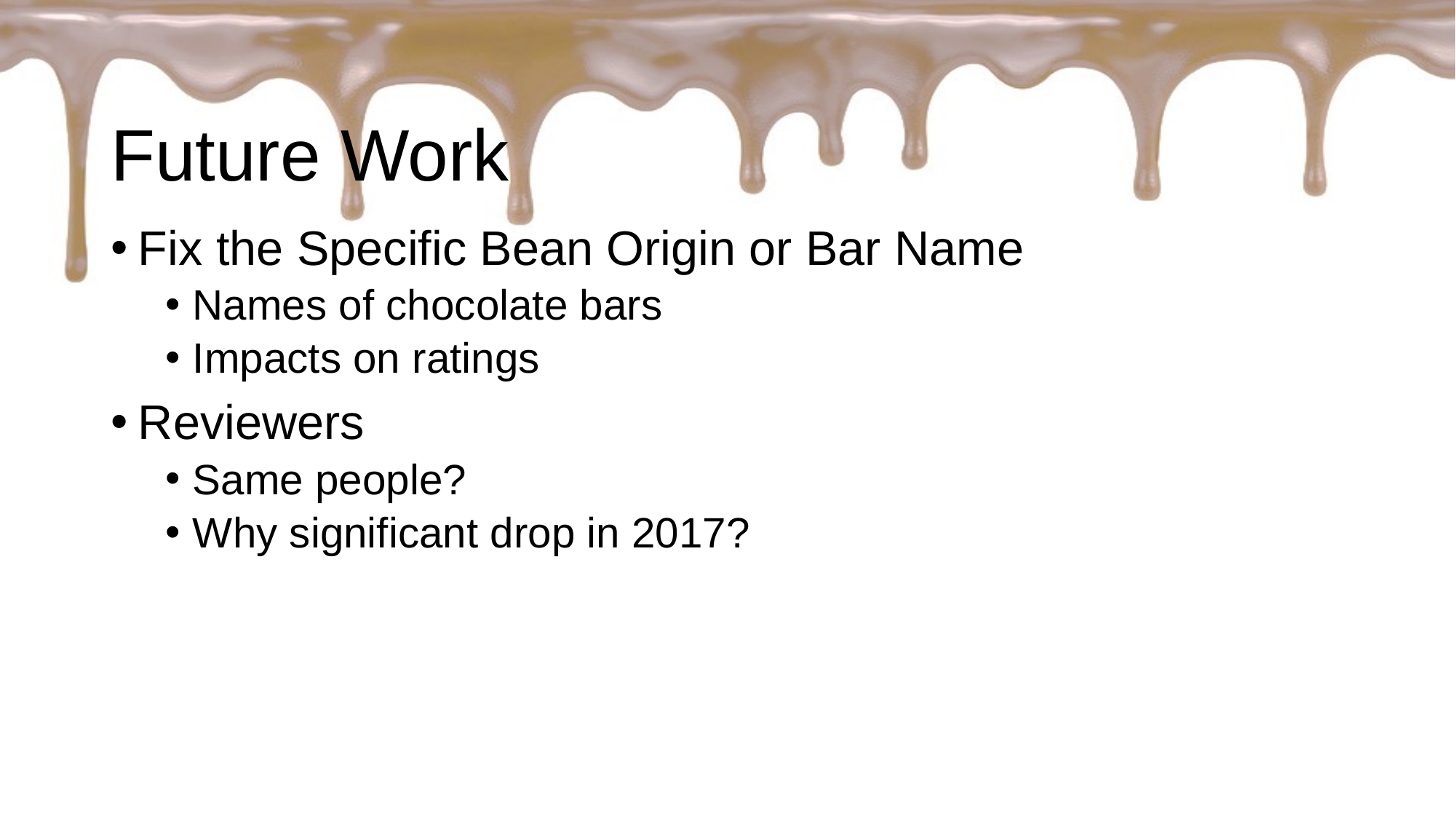

# Future Work
Fix the Specific Bean Origin or Bar Name
Names of chocolate bars
Impacts on ratings
Reviewers
Same people?
Why significant drop in 2017?